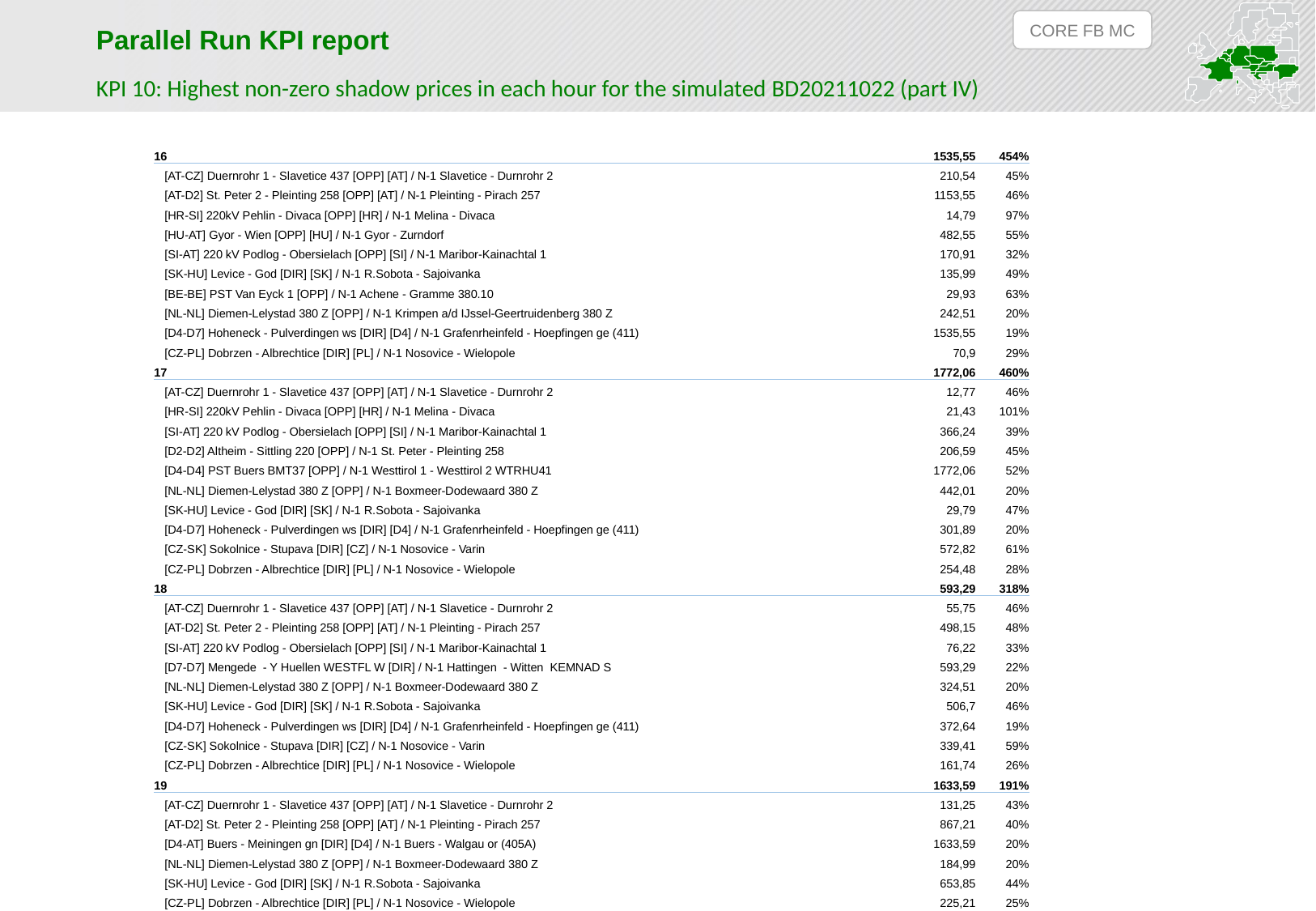

CORE FB MC
Parallel Run KPI report
KPI 10: Highest non-zero shadow prices in each hour for the simulated BD20211022 (part IV)
| 16 | 1535,55 | 454% |
| --- | --- | --- |
| [AT-CZ] Duernrohr 1 - Slavetice 437 [OPP] [AT] / N-1 Slavetice - Durnrohr 2 | 210,54 | 45% |
| [AT-D2] St. Peter 2 - Pleinting 258 [OPP] [AT] / N-1 Pleinting - Pirach 257 | 1153,55 | 46% |
| [HR-SI] 220kV Pehlin - Divaca [OPP] [HR] / N-1 Melina - Divaca | 14,79 | 97% |
| [HU-AT] Gyor - Wien [OPP] [HU] / N-1 Gyor - Zurndorf | 482,55 | 55% |
| [SI-AT] 220 kV Podlog - Obersielach [OPP] [SI] / N-1 Maribor-Kainachtal 1 | 170,91 | 32% |
| [SK-HU] Levice - God [DIR] [SK] / N-1 R.Sobota - Sajoivanka | 135,99 | 49% |
| [BE-BE] PST Van Eyck 1 [OPP] / N-1 Achene - Gramme 380.10 | 29,93 | 63% |
| [NL-NL] Diemen-Lelystad 380 Z [OPP] / N-1 Krimpen a/d IJssel-Geertruidenberg 380 Z | 242,51 | 20% |
| [D4-D7] Hoheneck - Pulverdingen ws [DIR] [D4] / N-1 Grafenrheinfeld - Hoepfingen ge (411) | 1535,55 | 19% |
| [CZ-PL] Dobrzen - Albrechtice [DIR] [PL] / N-1 Nosovice - Wielopole | 70,9 | 29% |
| 17 | 1772,06 | 460% |
| [AT-CZ] Duernrohr 1 - Slavetice 437 [OPP] [AT] / N-1 Slavetice - Durnrohr 2 | 12,77 | 46% |
| [HR-SI] 220kV Pehlin - Divaca [OPP] [HR] / N-1 Melina - Divaca | 21,43 | 101% |
| [SI-AT] 220 kV Podlog - Obersielach [OPP] [SI] / N-1 Maribor-Kainachtal 1 | 366,24 | 39% |
| [D2-D2] Altheim - Sittling 220 [OPP] / N-1 St. Peter - Pleinting 258 | 206,59 | 45% |
| [D4-D4] PST Buers BMT37 [OPP] / N-1 Westtirol 1 - Westtirol 2 WTRHU41 | 1772,06 | 52% |
| [NL-NL] Diemen-Lelystad 380 Z [OPP] / N-1 Boxmeer-Dodewaard 380 Z | 442,01 | 20% |
| [SK-HU] Levice - God [DIR] [SK] / N-1 R.Sobota - Sajoivanka | 29,79 | 47% |
| [D4-D7] Hoheneck - Pulverdingen ws [DIR] [D4] / N-1 Grafenrheinfeld - Hoepfingen ge (411) | 301,89 | 20% |
| [CZ-SK] Sokolnice - Stupava [DIR] [CZ] / N-1 Nosovice - Varin | 572,82 | 61% |
| [CZ-PL] Dobrzen - Albrechtice [DIR] [PL] / N-1 Nosovice - Wielopole | 254,48 | 28% |
| 18 | 593,29 | 318% |
| [AT-CZ] Duernrohr 1 - Slavetice 437 [OPP] [AT] / N-1 Slavetice - Durnrohr 2 | 55,75 | 46% |
| [AT-D2] St. Peter 2 - Pleinting 258 [OPP] [AT] / N-1 Pleinting - Pirach 257 | 498,15 | 48% |
| [SI-AT] 220 kV Podlog - Obersielach [OPP] [SI] / N-1 Maribor-Kainachtal 1 | 76,22 | 33% |
| [D7-D7] Mengede - Y Huellen WESTFL W [DIR] / N-1 Hattingen - Witten KEMNAD S | 593,29 | 22% |
| [NL-NL] Diemen-Lelystad 380 Z [OPP] / N-1 Boxmeer-Dodewaard 380 Z | 324,51 | 20% |
| [SK-HU] Levice - God [DIR] [SK] / N-1 R.Sobota - Sajoivanka | 506,7 | 46% |
| [D4-D7] Hoheneck - Pulverdingen ws [DIR] [D4] / N-1 Grafenrheinfeld - Hoepfingen ge (411) | 372,64 | 19% |
| [CZ-SK] Sokolnice - Stupava [DIR] [CZ] / N-1 Nosovice - Varin | 339,41 | 59% |
| [CZ-PL] Dobrzen - Albrechtice [DIR] [PL] / N-1 Nosovice - Wielopole | 161,74 | 26% |
| 19 | 1633,59 | 191% |
| [AT-CZ] Duernrohr 1 - Slavetice 437 [OPP] [AT] / N-1 Slavetice - Durnrohr 2 | 131,25 | 43% |
| [AT-D2] St. Peter 2 - Pleinting 258 [OPP] [AT] / N-1 Pleinting - Pirach 257 | 867,21 | 40% |
| [D4-AT] Buers - Meiningen gn [DIR] [D4] / N-1 Buers - Walgau or (405A) | 1633,59 | 20% |
| [NL-NL] Diemen-Lelystad 380 Z [OPP] / N-1 Boxmeer-Dodewaard 380 Z | 184,99 | 20% |
| [SK-HU] Levice - God [DIR] [SK] / N-1 R.Sobota - Sajoivanka | 653,85 | 44% |
| [CZ-PL] Dobrzen - Albrechtice [DIR] [PL] / N-1 Nosovice - Wielopole | 225,21 | 25% |